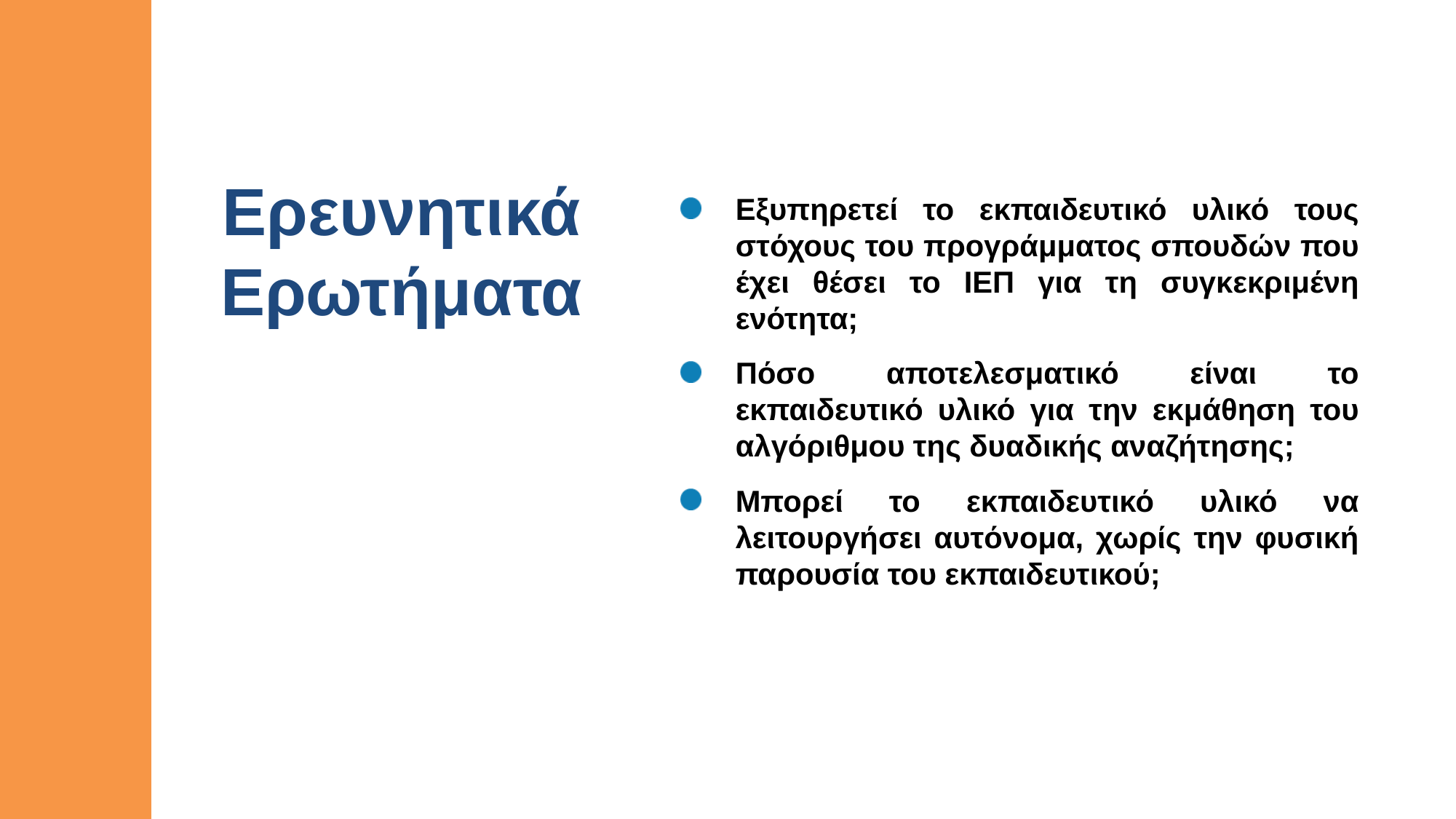

Ερευνητικά Ερωτήματα
Εξυπηρετεί το εκπαιδευτικό υλικό τους στόχους του προγράμματος σπουδών που έχει θέσει το ΙΕΠ για τη συγκεκριμένη ενότητα;
Πόσο αποτελεσματικό είναι το εκπαιδευτικό υλικό για την εκμάθηση του αλγόριθμου της δυαδικής αναζήτησης;
Μπορεί το εκπαιδευτικό υλικό να λειτουργήσει αυτόνομα, χωρίς την φυσική παρουσία του εκπαιδευτικού;